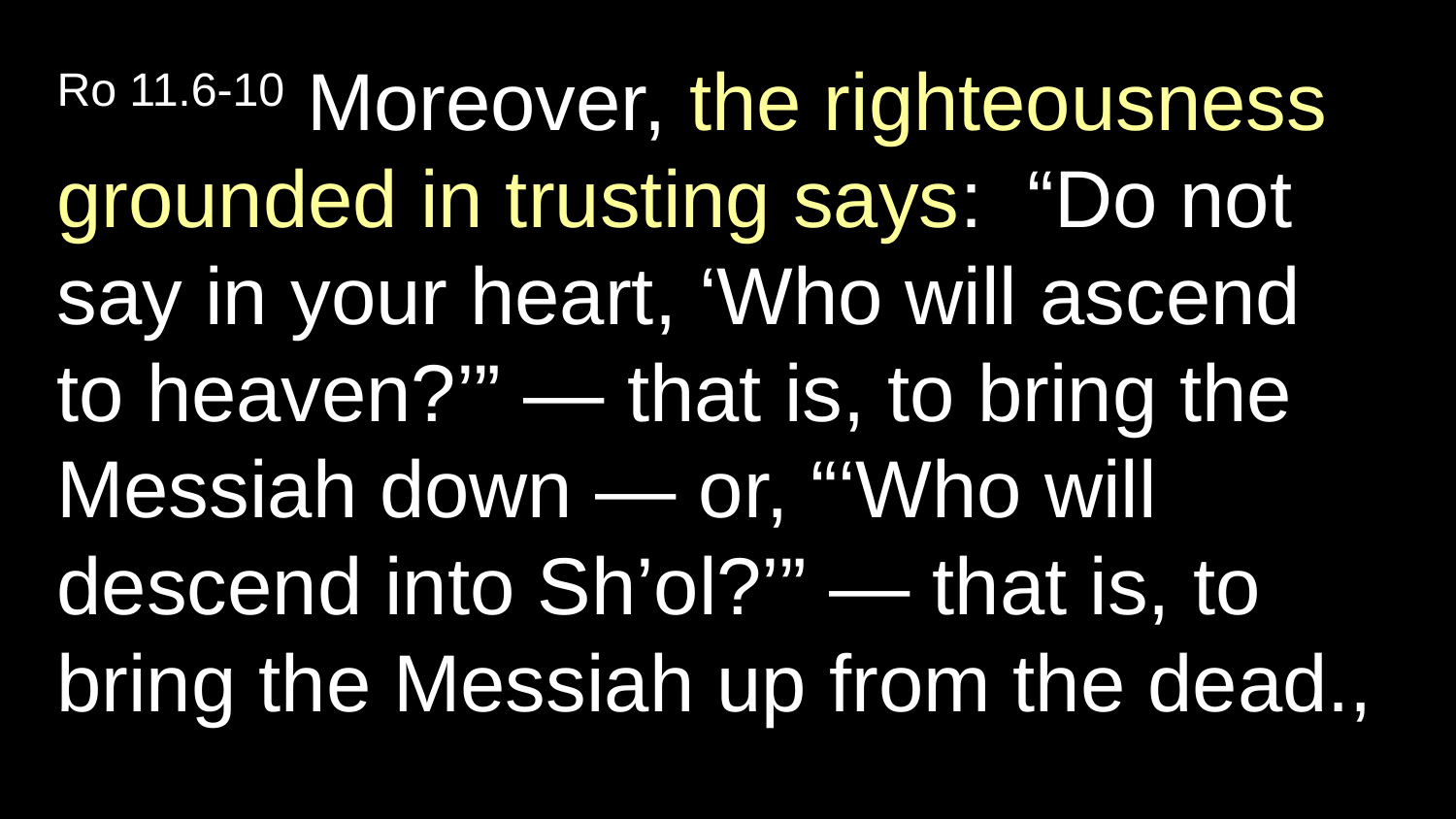

Ro 11.6-10 Moreover, the righteousness grounded in trusting says:  “Do not say in your heart, ‘Who will ascend to heaven?’” — that is, to bring the Messiah down — or, “‘Who will descend into Sh’ol?’” — that is, to bring the Messiah up from the dead.,